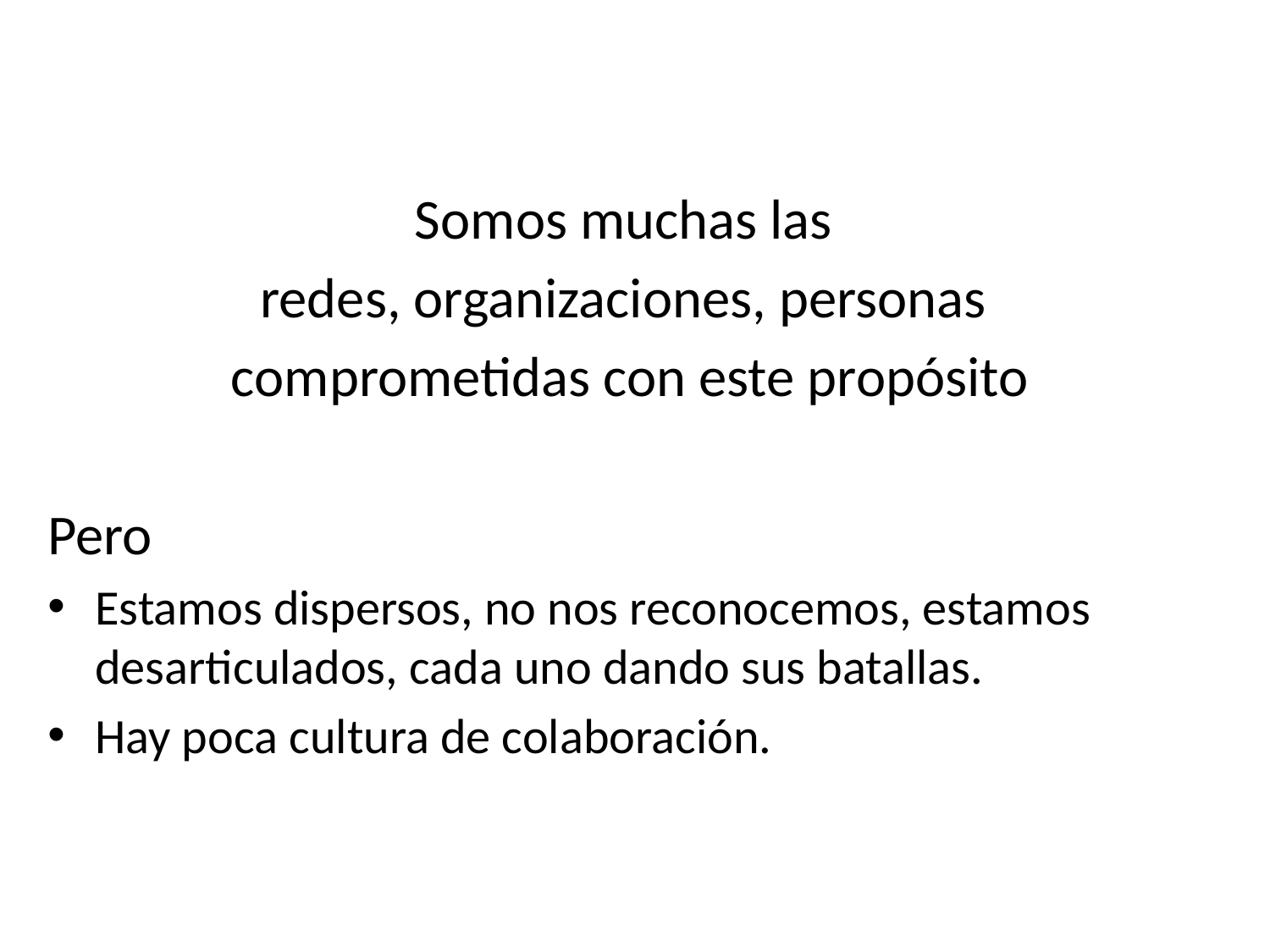

#
Somos muchas las
redes, organizaciones, personas
comprometidas con este propósito

Pero
Estamos dispersos, no nos reconocemos, estamos desarticulados, cada uno dando sus batallas.
Hay poca cultura de colaboración.